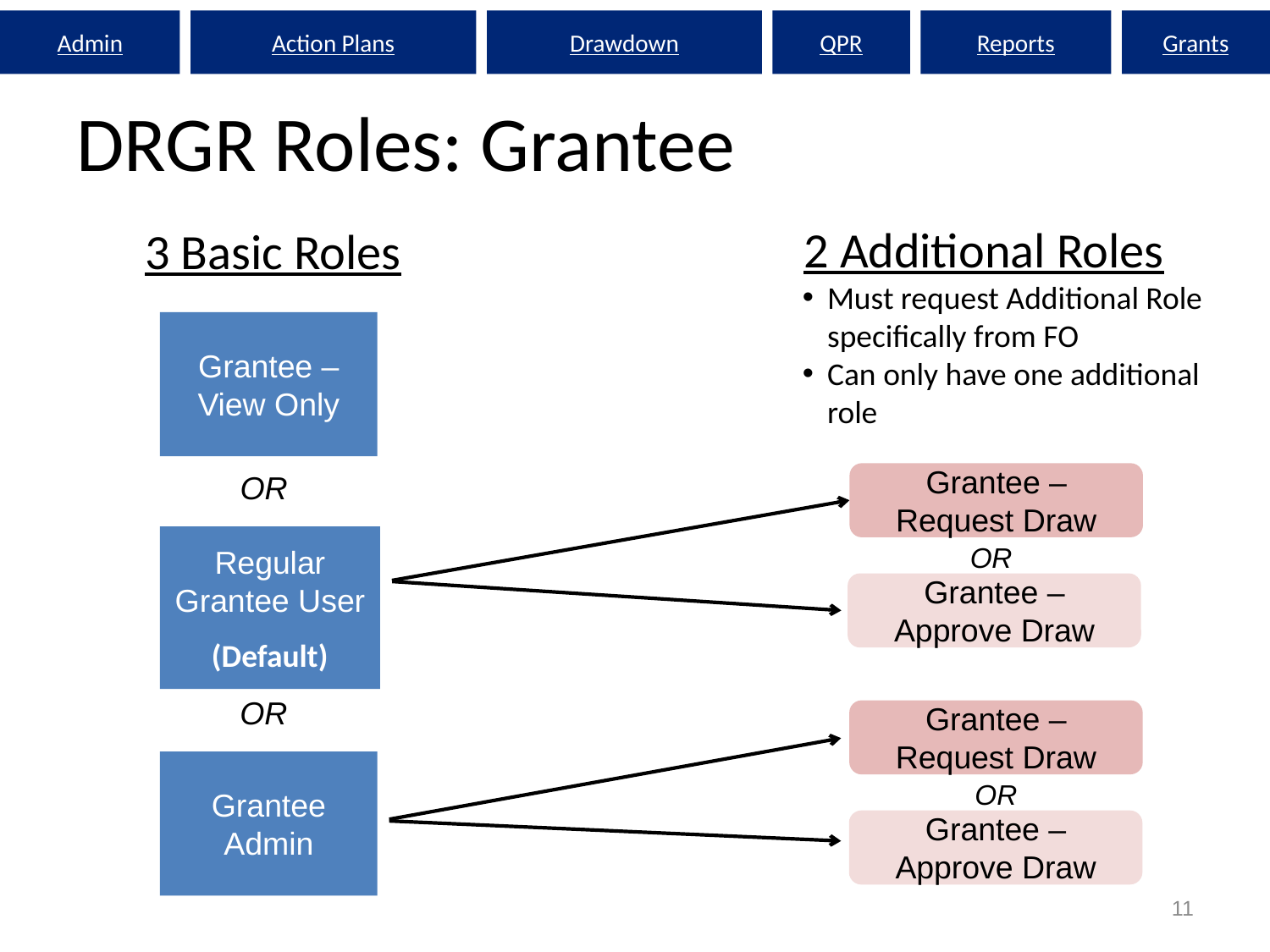

Admin
Action Plans
Drawdown
QPR
Reports
Grants
# DRGR Roles: Grantee
2 Additional Roles
Must request Additional Role specifically from FO
Can only have one additional role
3 Basic Roles
Grantee – View Only
OR
Grantee – Request Draw
Regular Grantee User

(Default)
OR
Grantee – Approve Draw
OR
Grantee – Request Draw
Grantee Admin
OR
Grantee – Approve Draw
11